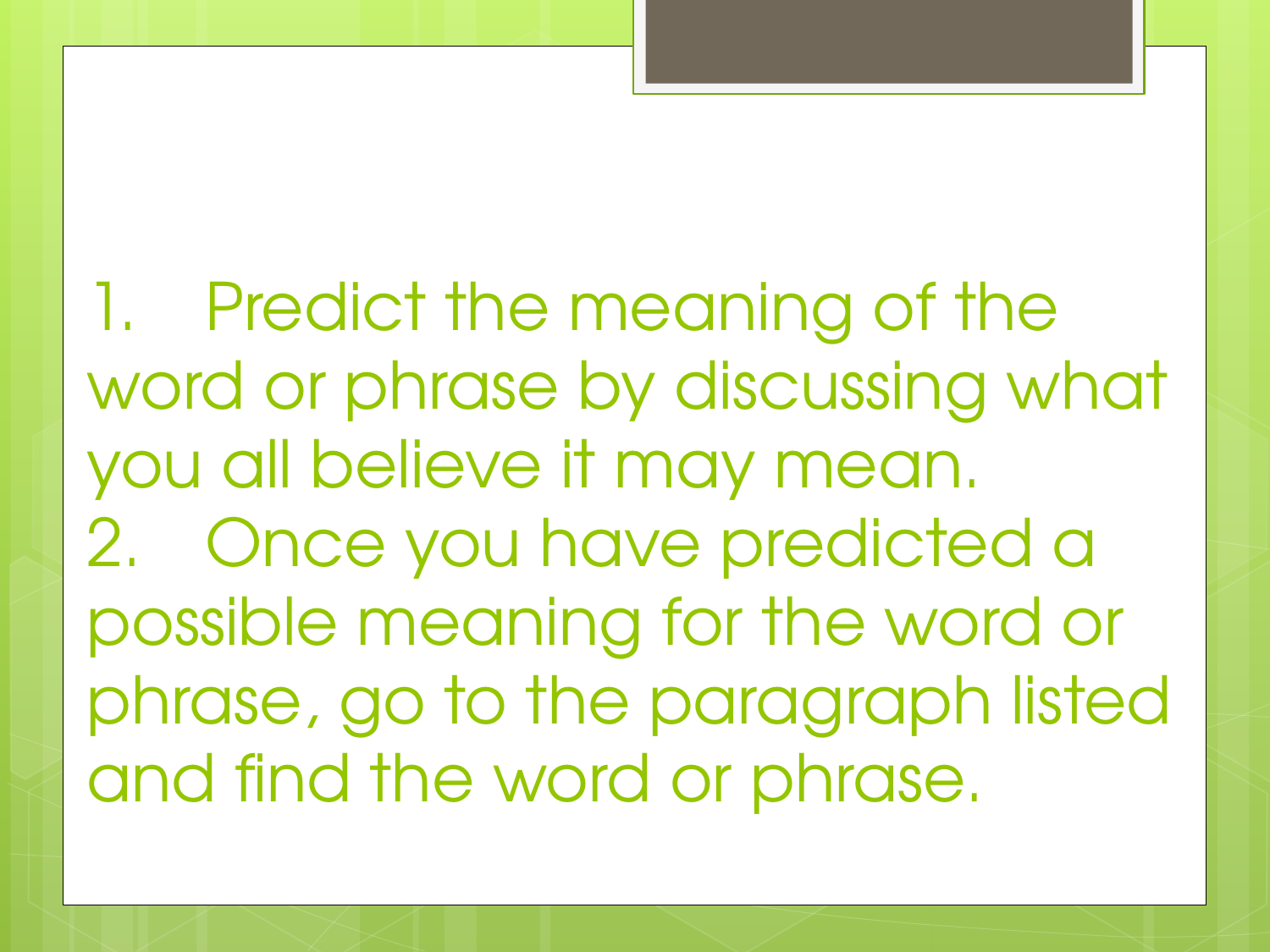

1.	Predict the meaning of the word or phrase by discussing what you all believe it may mean.
2.	Once you have predicted a possible meaning for the word or phrase, go to the paragraph listed and find the word or phrase.